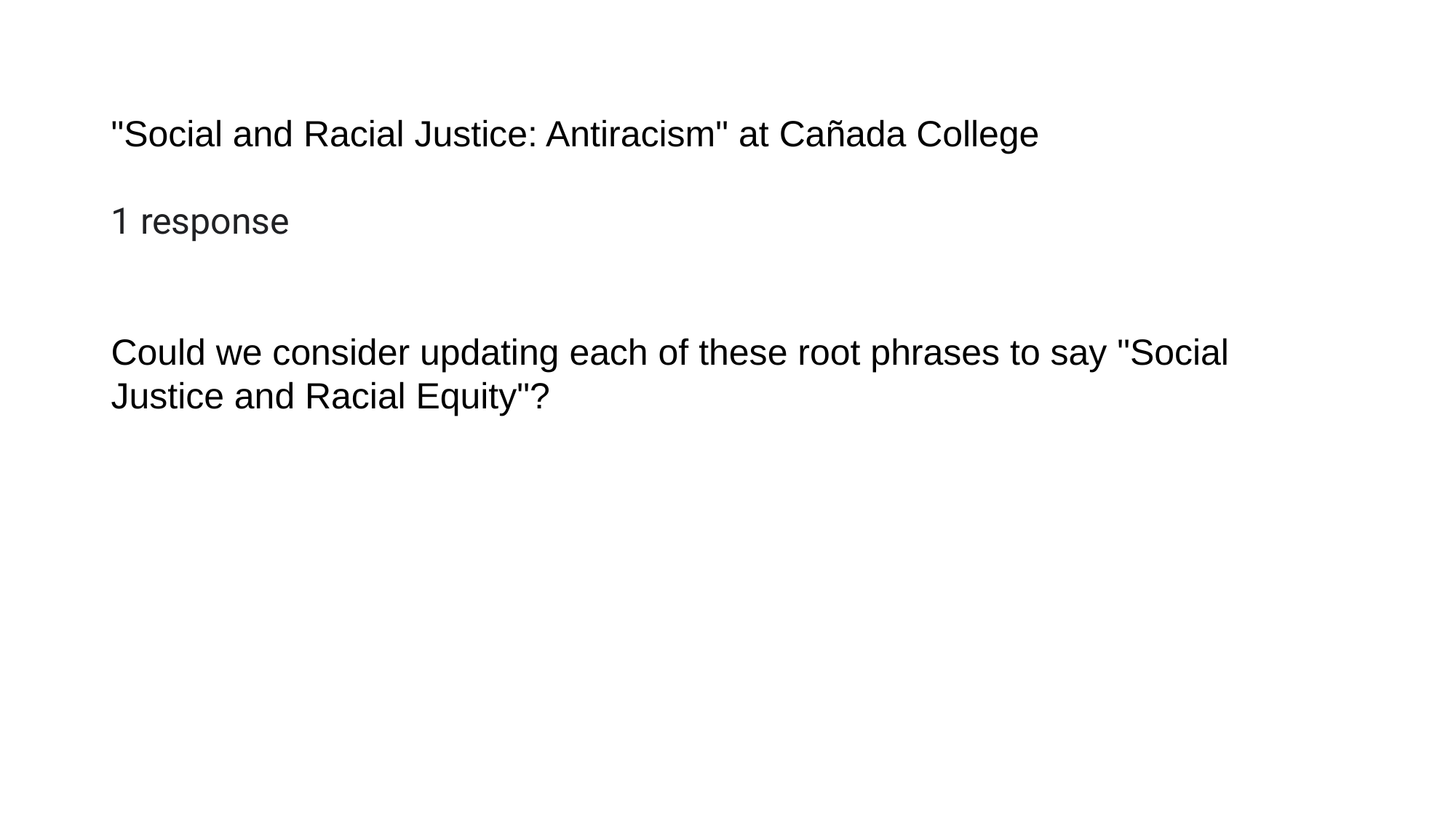

"Social and Racial Justice: Antiracism" at Cañada College

1 response

Could we consider updating each of these root phrases to say "Social Justice and Racial Equity"?